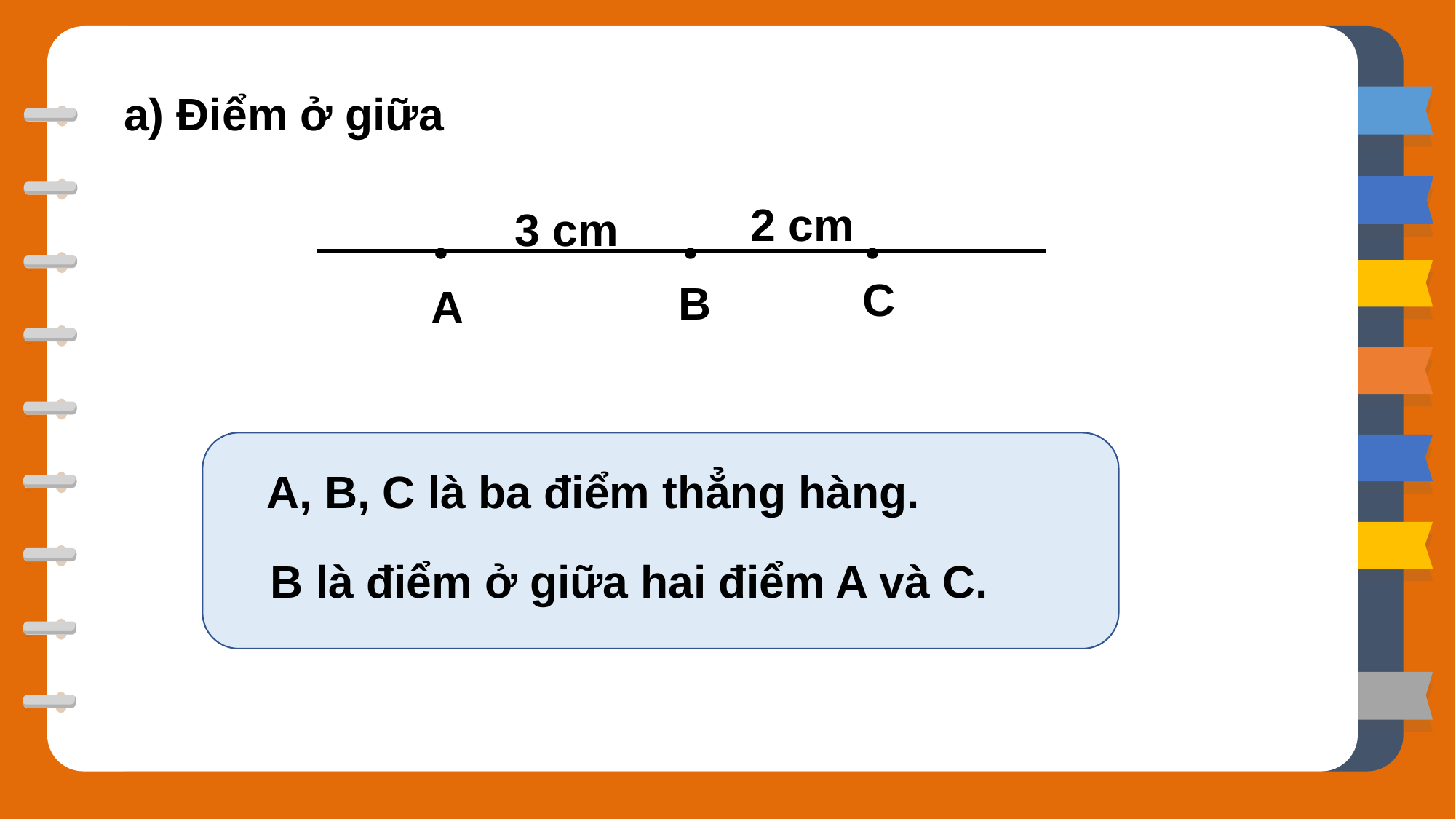

a) Điểm ở giữa
.
.
.
2 cm
3 cm
C
B
A

A, B, C là ba điểm thẳng hàng.
B là điểm ở giữa hai điểm A và C.